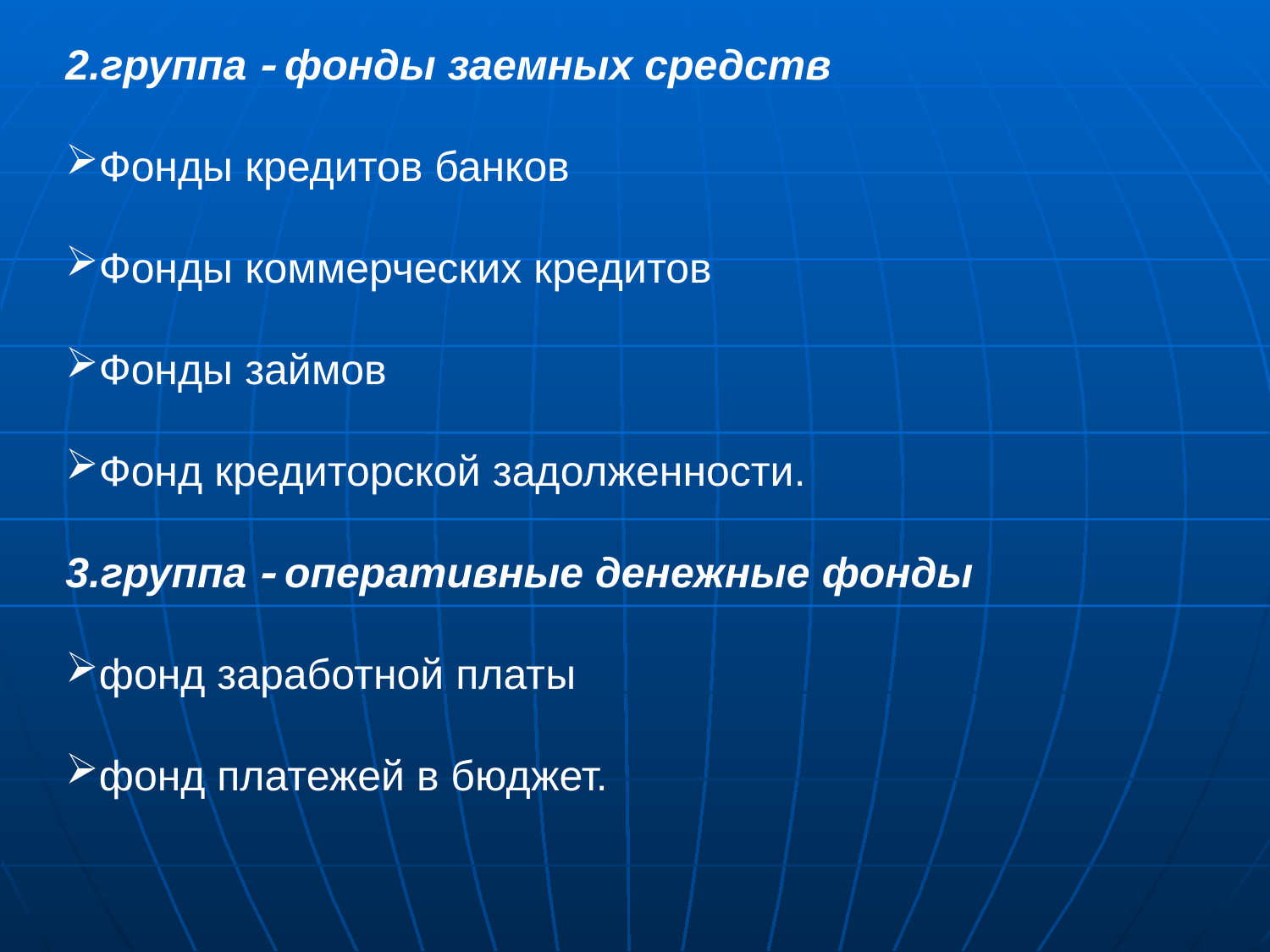

2.группа − фонды заемных средств

Фонды кредитов банков

Фонды коммерческих кредитов

Фонды займов

Фонд кредиторской задолженности.

3.группа − оперативные денежные фонды

фонд заработной платы

фонд платежей в бюджет.